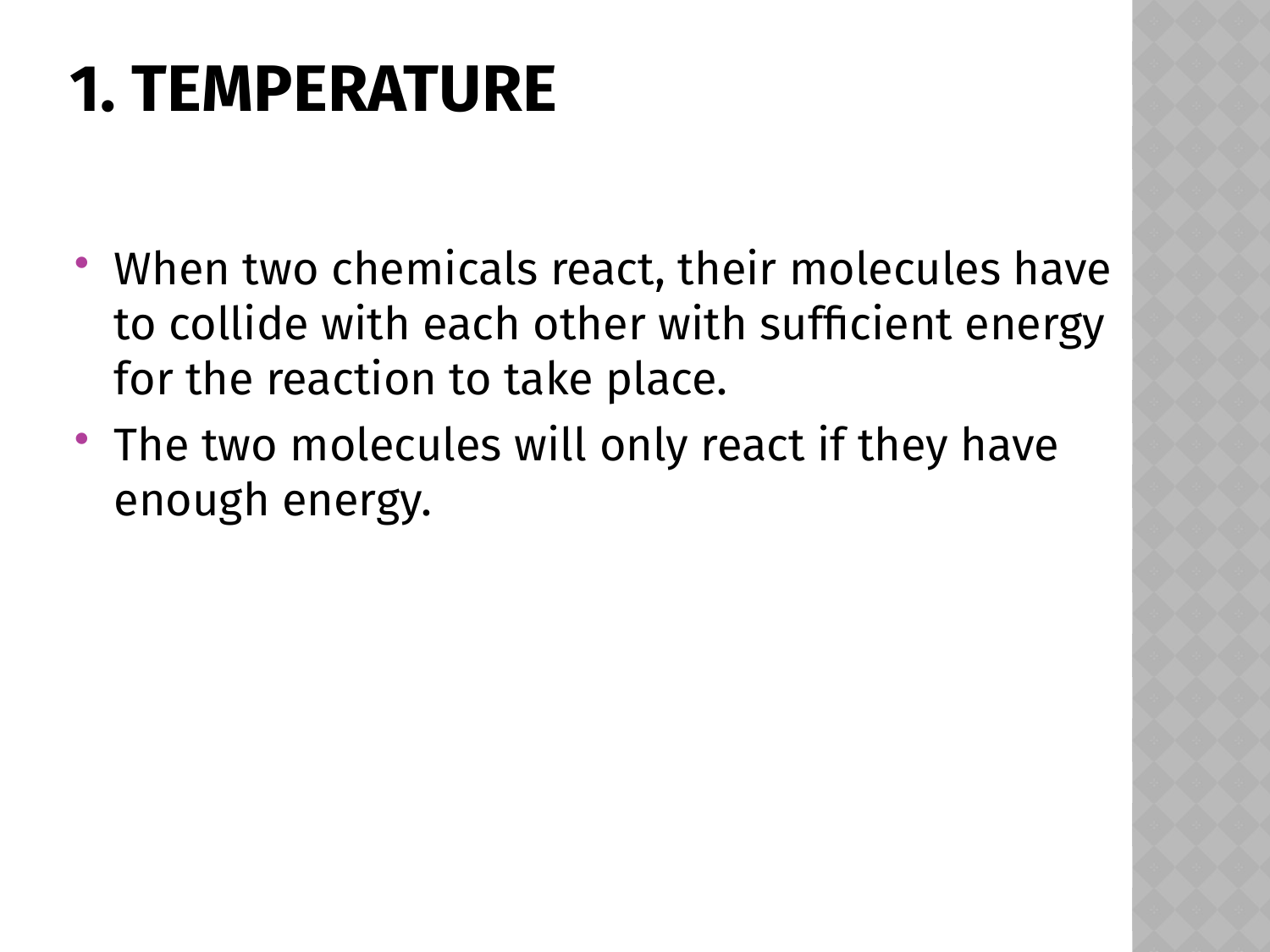

# 1. Temperature
When two chemicals react, their molecules have to collide with each other with sufficient energy for the reaction to take place.
The two molecules will only react if they have enough energy.